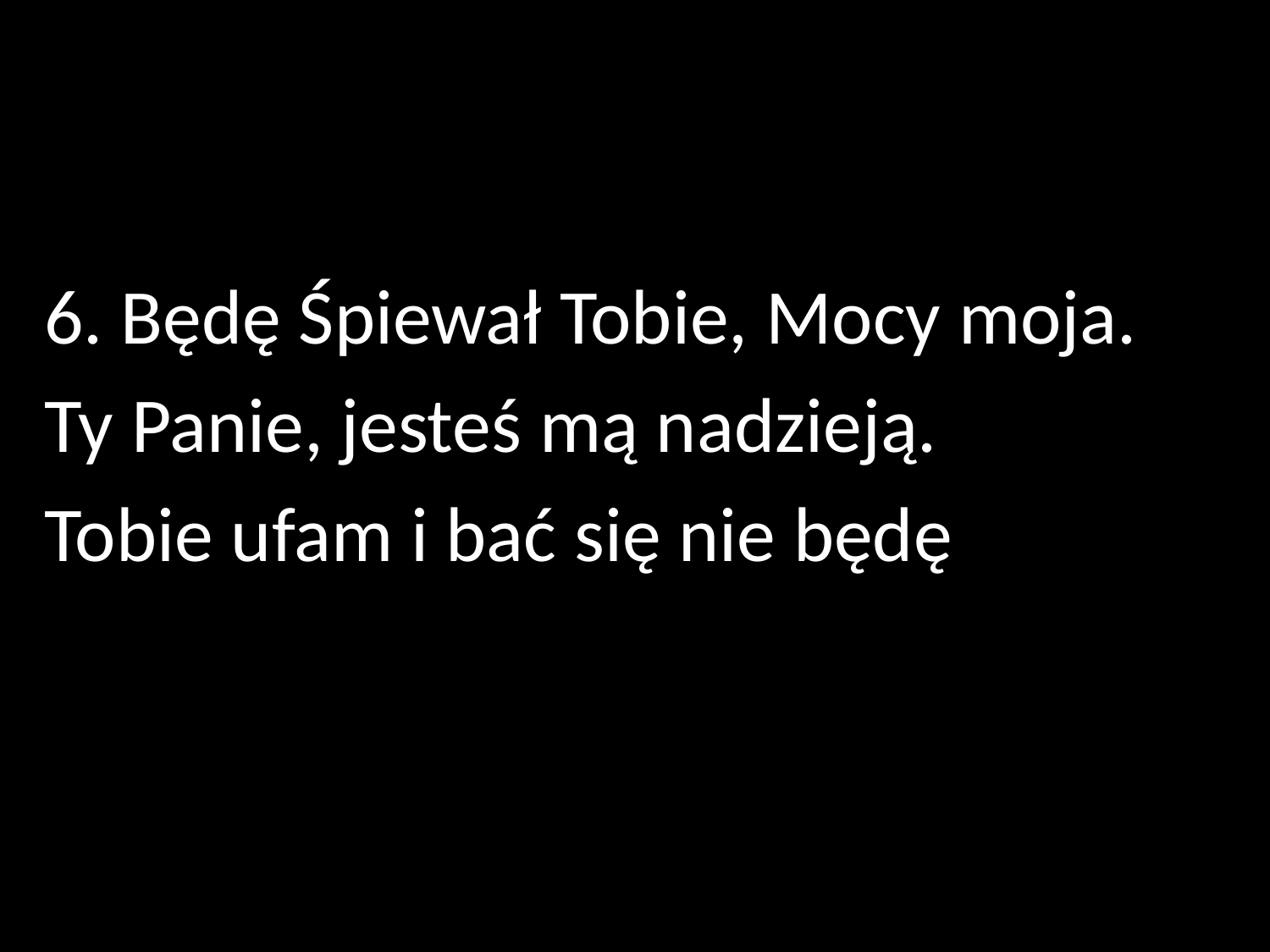

6. Będę Śpiewał Tobie, Mocy moja.
Ty Panie, jesteś mą nadzieją.
Tobie ufam i bać się nie będę